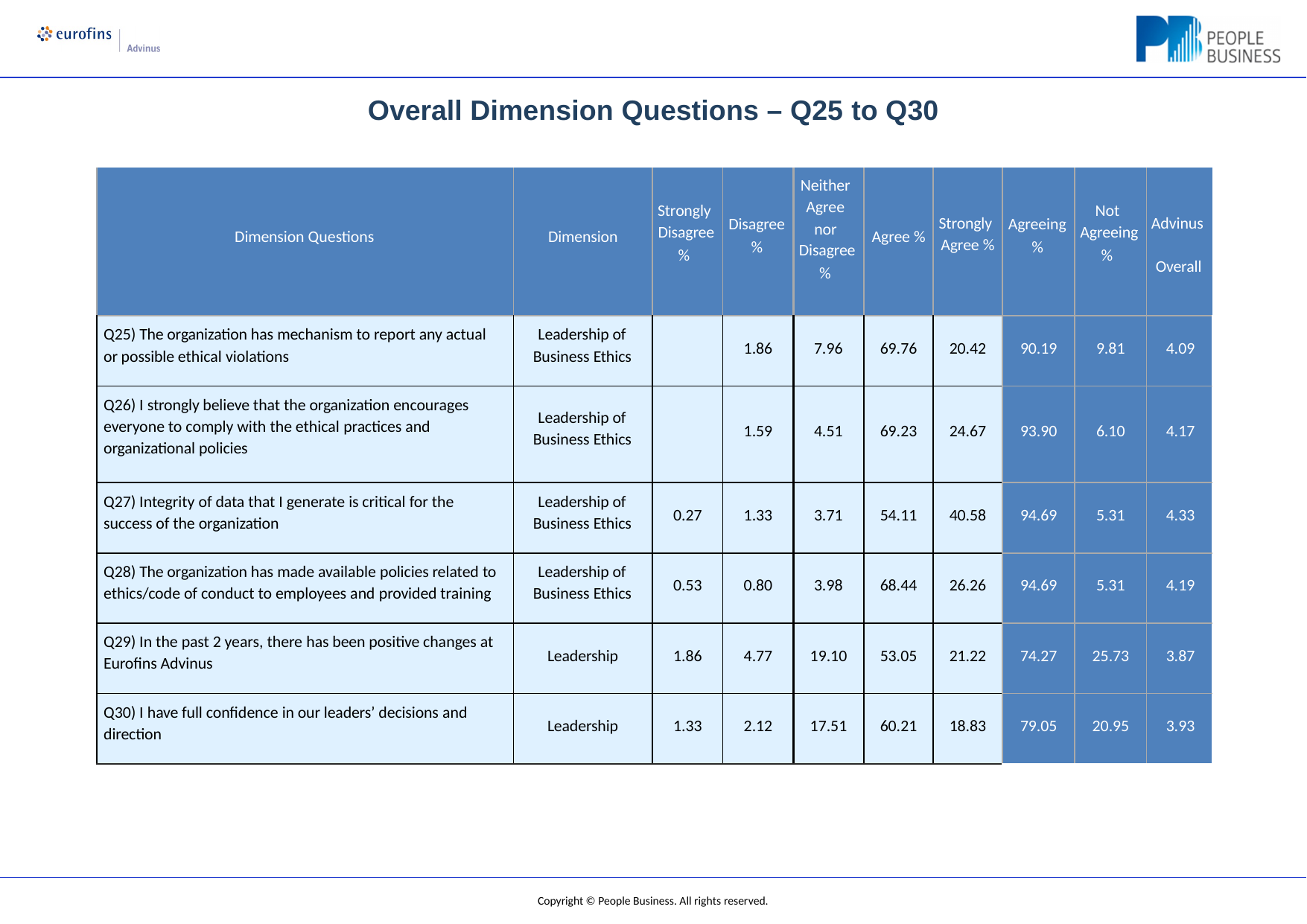

Overall Dimension Questions – Q25 to Q30
| Dimension Questions | Dimension | Strongly Disagree % | Disagree % | Neither Agree nor Disagree % | Agree % | Strongly Agree % | Agreeing % | Not Agreeing % | Advinus Overall |
| --- | --- | --- | --- | --- | --- | --- | --- | --- | --- |
| Q25) The organization has mechanism to report any actual or possible ethical violations | Leadership of Business Ethics |  | 1.86 | 7.96 | 69.76 | 20.42 | 90.19 | 9.81 | 4.09 |
| Q26) I strongly believe that the organization encourages everyone to comply with the ethical practices and organizational policies | Leadership of Business Ethics |  | 1.59 | 4.51 | 69.23 | 24.67 | 93.90 | 6.10 | 4.17 |
| Q27) Integrity of data that I generate is critical for the success of the organization | Leadership of Business Ethics | 0.27 | 1.33 | 3.71 | 54.11 | 40.58 | 94.69 | 5.31 | 4.33 |
| Q28) The organization has made available policies related to ethics/code of conduct to employees and provided training | Leadership of Business Ethics | 0.53 | 0.80 | 3.98 | 68.44 | 26.26 | 94.69 | 5.31 | 4.19 |
| Q29) In the past 2 years, there has been positive changes at Eurofins Advinus | Leadership | 1.86 | 4.77 | 19.10 | 53.05 | 21.22 | 74.27 | 25.73 | 3.87 |
| Q30) I have full confidence in our leaders’ decisions and direction | Leadership | 1.33 | 2.12 | 17.51 | 60.21 | 18.83 | 79.05 | 20.95 | 3.93 |

Copyright © People Business. All rights reserved.